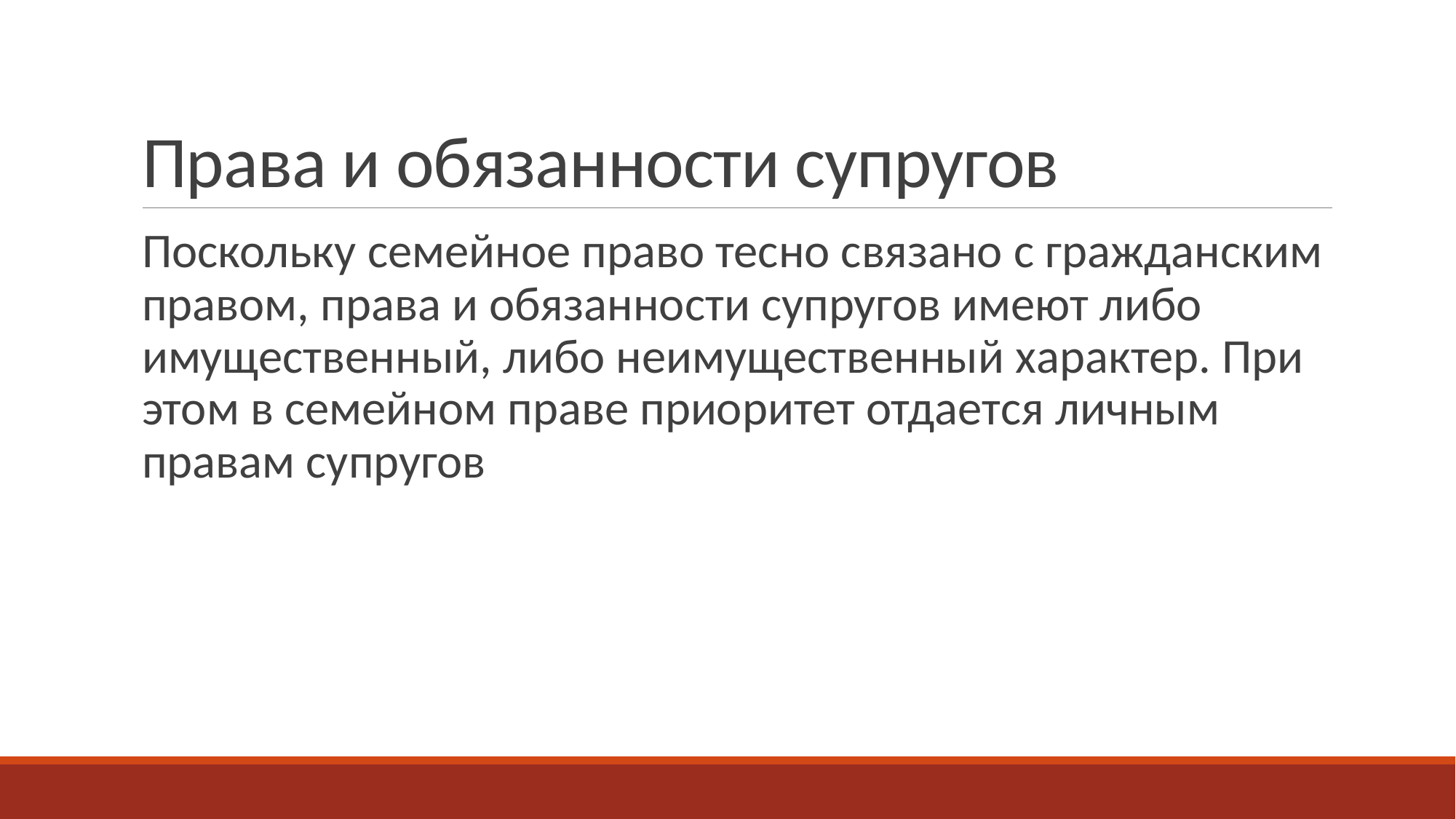

# Права и обязанности супругов
Поскольку семейное право тесно связано с гражданским правом, права и обязанности супругов имеют либо имущественный, либо неимущественный характер. При этом в семейном праве приоритет отдается личным правам супругов